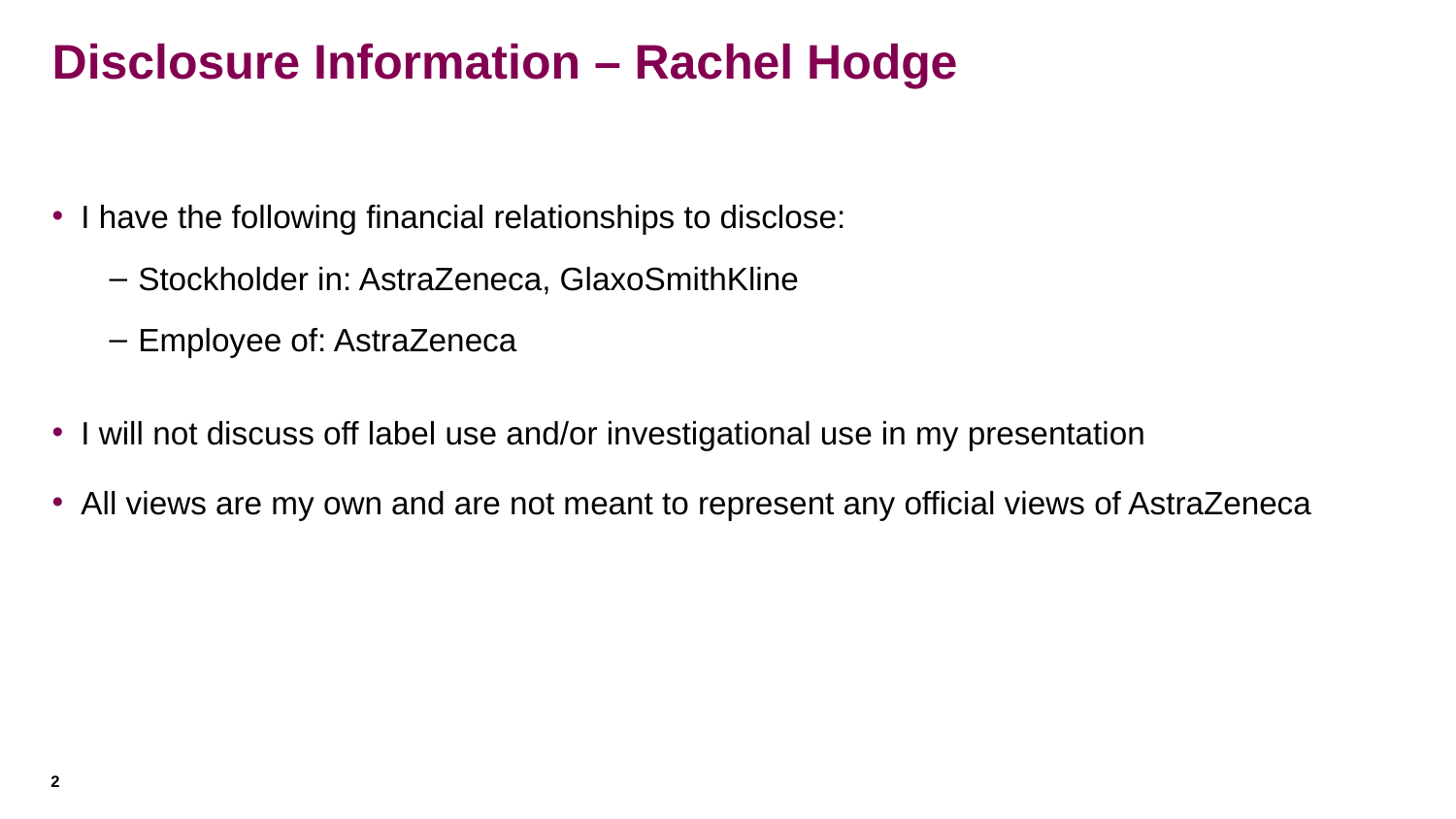

# Disclosure Information – Rachel Hodge
I have the following financial relationships to disclose:

Stockholder in: AstraZeneca, GlaxoSmithKline

Employee of: AstraZeneca

I will not discuss off label use and/or investigational use in my presentation

All views are my own and are not meant to represent any official views of AstraZeneca

2